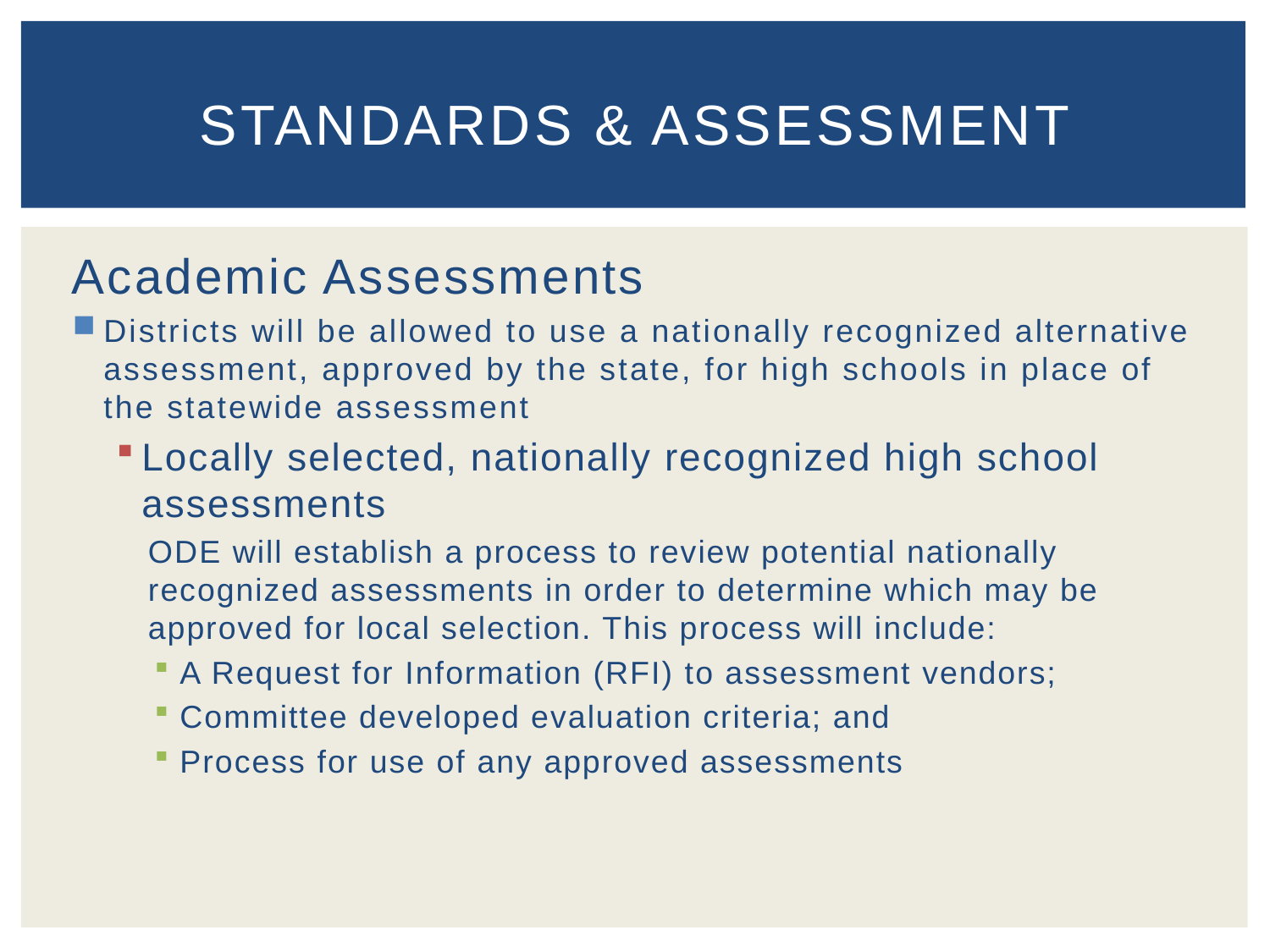

# Standards & ASSESSMENT
Academic Assessments
Districts will be allowed to use a nationally recognized alternative assessment, approved by the state, for high schools in place of the statewide assessment
Locally selected, nationally recognized high school assessments
ODE will establish a process to review potential nationally recognized assessments in order to determine which may be approved for local selection. This process will include:
A Request for Information (RFI) to assessment vendors;
Committee developed evaluation criteria; and
Process for use of any approved assessments